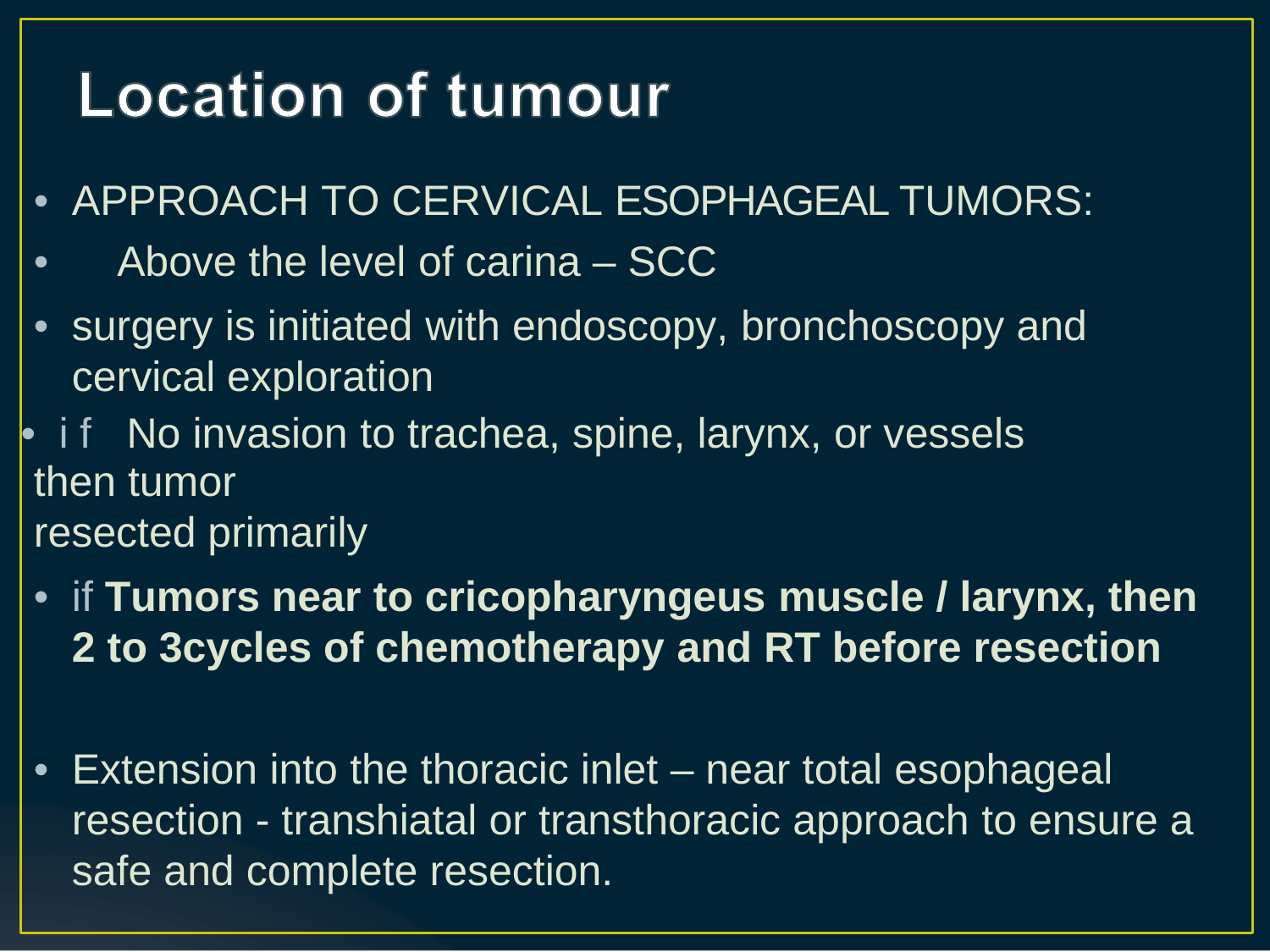

• APPROACH TO CERVICAL ESOPHAGEAL TUMORS:
•     Above the level of carina – SCC
•	surgery is initiated with endoscopy, bronchoscopy and cervical exploration
• if No invasion to trachea, spine, larynx, or vessels then tumor
resected primarily
•	if Tumors near to cricopharyngeus muscle / larynx, then 2 to 3cycles of chemotherapy and RT before resection
•	Extension into the thoracic inlet – near total esophageal resection - transhiatal or transthoracic approach to ensure a safe and complete resection.